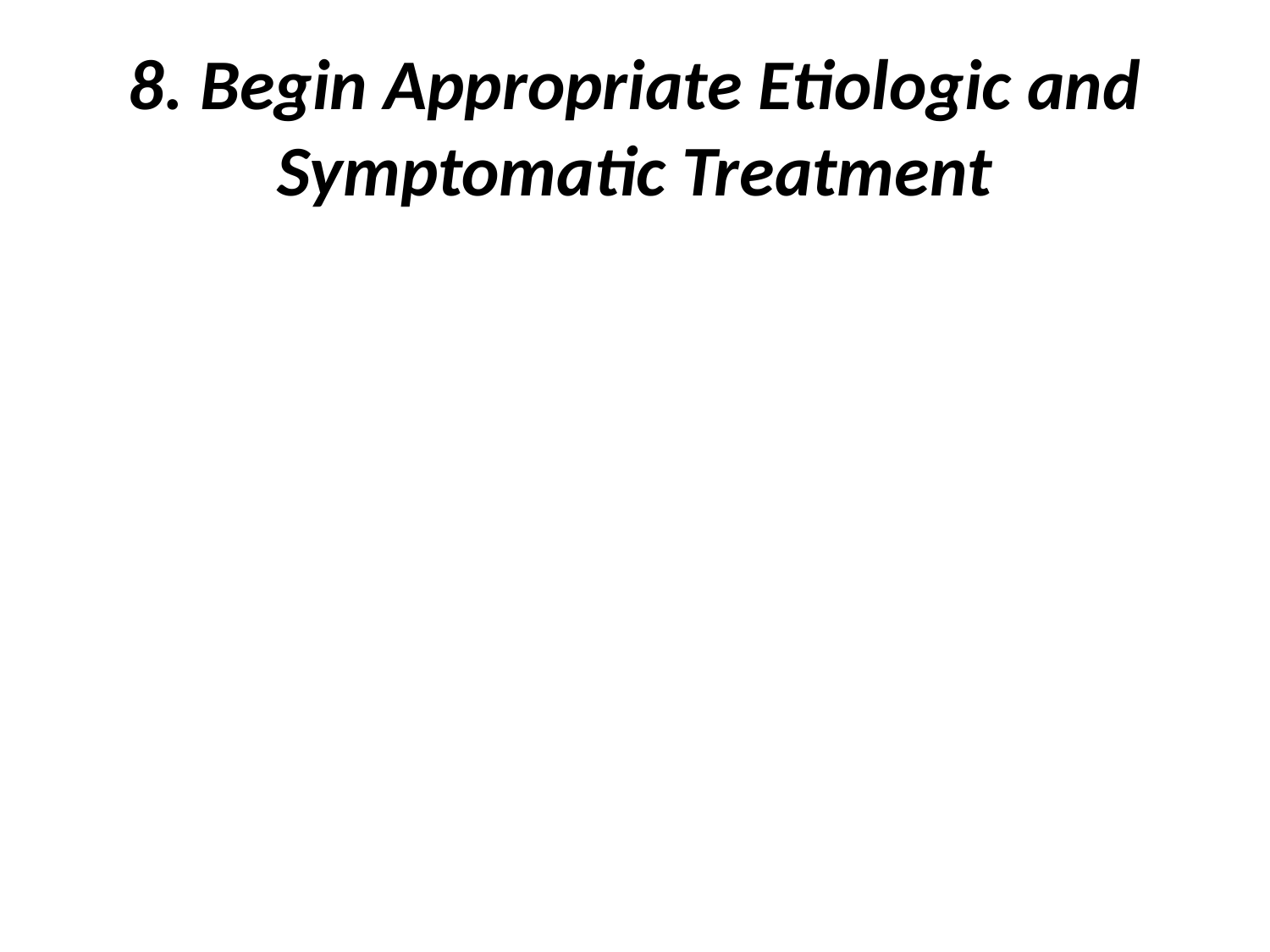

# 8. Begin Appropriate Etiologic and Symptomatic Treatment